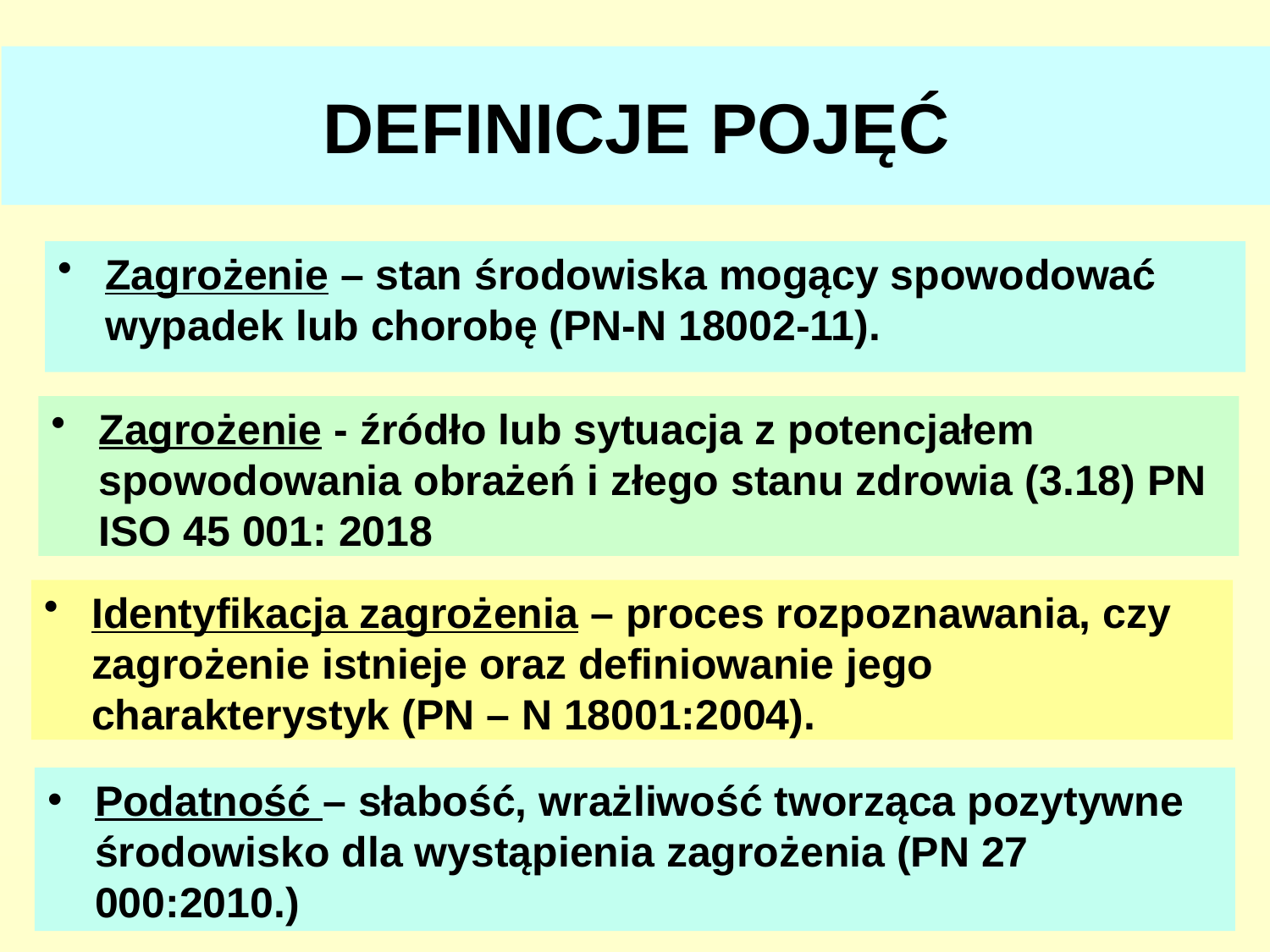

# DEFINICJE POJĘĆ
Zagrożenie – stan środowiska mogący spowodować wypadek lub chorobę (PN-N 18002-11).
Zagrożenie - źródło lub sytuacja z potencjałem spowodowania obrażeń i złego stanu zdrowia (3.18) PN ISO 45 001: 2018
Identyfikacja zagrożenia – proces rozpoznawania, czy zagrożenie istnieje oraz definiowanie jego charakterystyk (PN – N 18001:2004).
Podatność – słabość, wrażliwość tworząca pozytywne środowisko dla wystąpienia zagrożenia (PN 27 000:2010.)